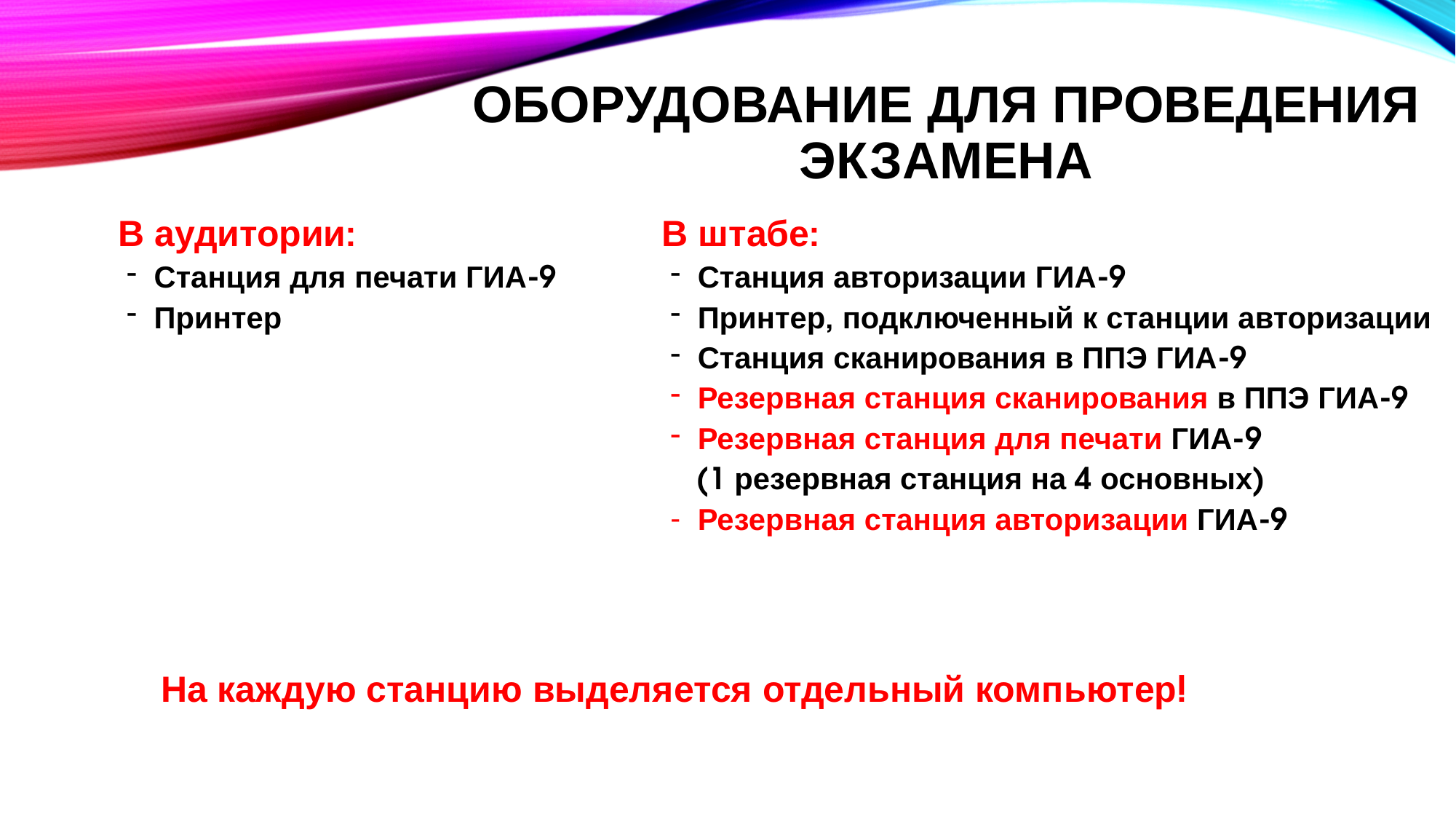

# Оборудование для проведения экзамена
     В аудитории:
Станция для печати ГИА-9
Принтер

     В штабе:
Станция авторизации ГИА-9
Принтер, подключенный к станции авторизации
Станция сканирования в ППЭ ГИА-9
Резервная станция сканирования в ППЭ ГИА-9
Резервная станция для печати ГИА-9
   (1 резервная станция на 4 основных)
Резервная станция авторизации ГИА-9

     На каждую станцию выделяется отдельный компьютер!